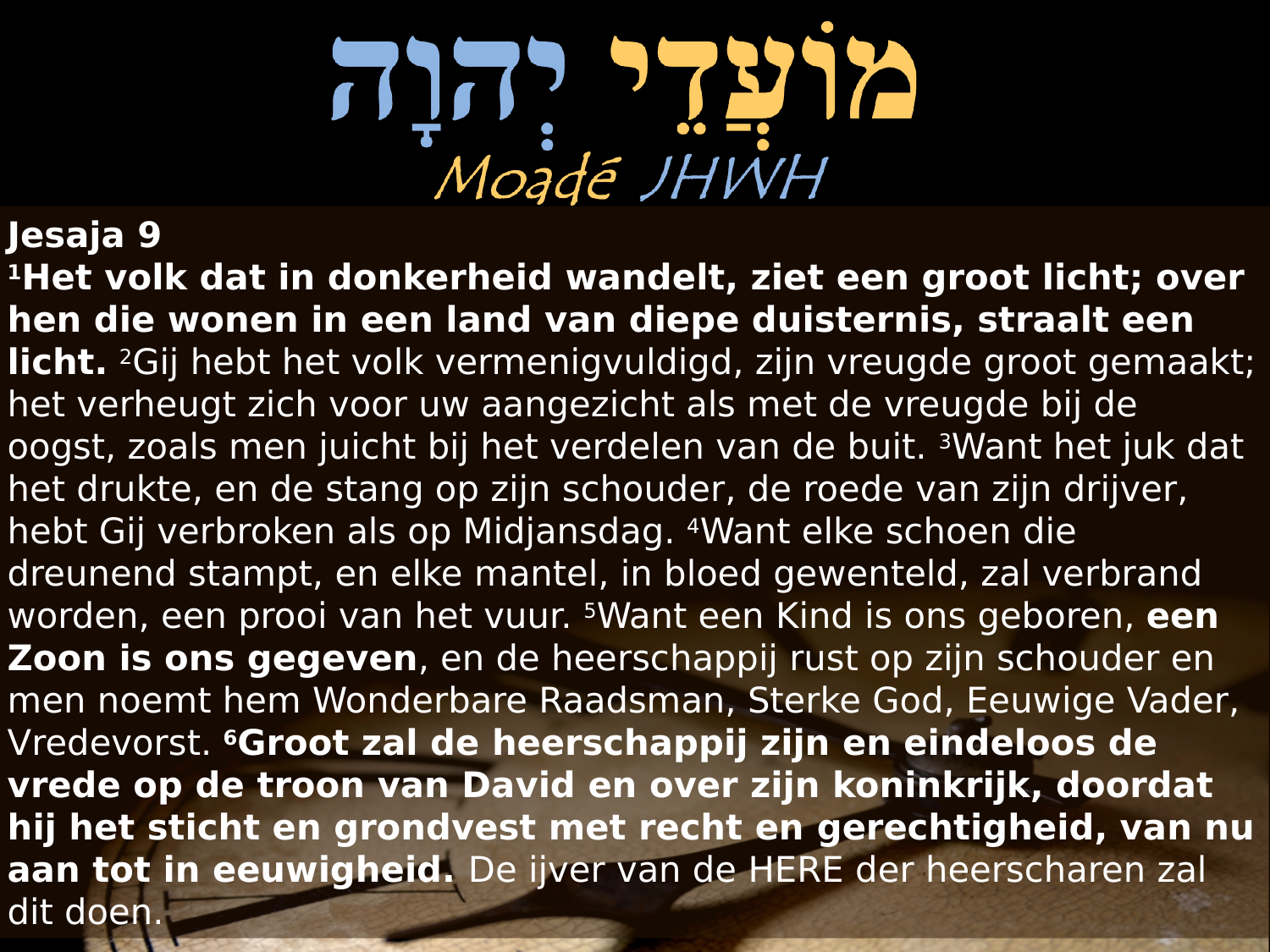

Jesaja 9
1Het volk dat in donkerheid wandelt, ziet een groot licht; over hen die wonen in een land van diepe duisternis, straalt een licht. 2Gij hebt het volk vermenigvuldigd, zijn vreugde groot gemaakt; het verheugt zich voor uw aangezicht als met de vreugde bij de oogst, zoals men juicht bij het verdelen van de buit. 3Want het ​juk​ dat het drukte, en de stang op zijn schouder, de roede van zijn drijver, hebt Gij verbroken als op Midjansdag. 4Want elke ​schoen​ die dreunend stampt, en elke ​mantel, in ​bloed​ gewenteld, zal verbrand worden, een prooi van het vuur. 5Want een ​Kind​ is ons geboren, een Zoon is ons gegeven, en de heerschappij rust op zijn schouder en men noemt hem Wonderbare Raadsman, Sterke God, Eeuwige Vader, Vredevorst. 6Groot zal de heerschappij zijn en eindeloos de ​vrede​ op de ​troon​ van ​David​ en over zijn koninkrijk, doordat hij het sticht en grondvest met recht en ​gerechtigheid, van nu aan tot in eeuwigheid. De ijver van de Here der heerscharen zal dit doen.